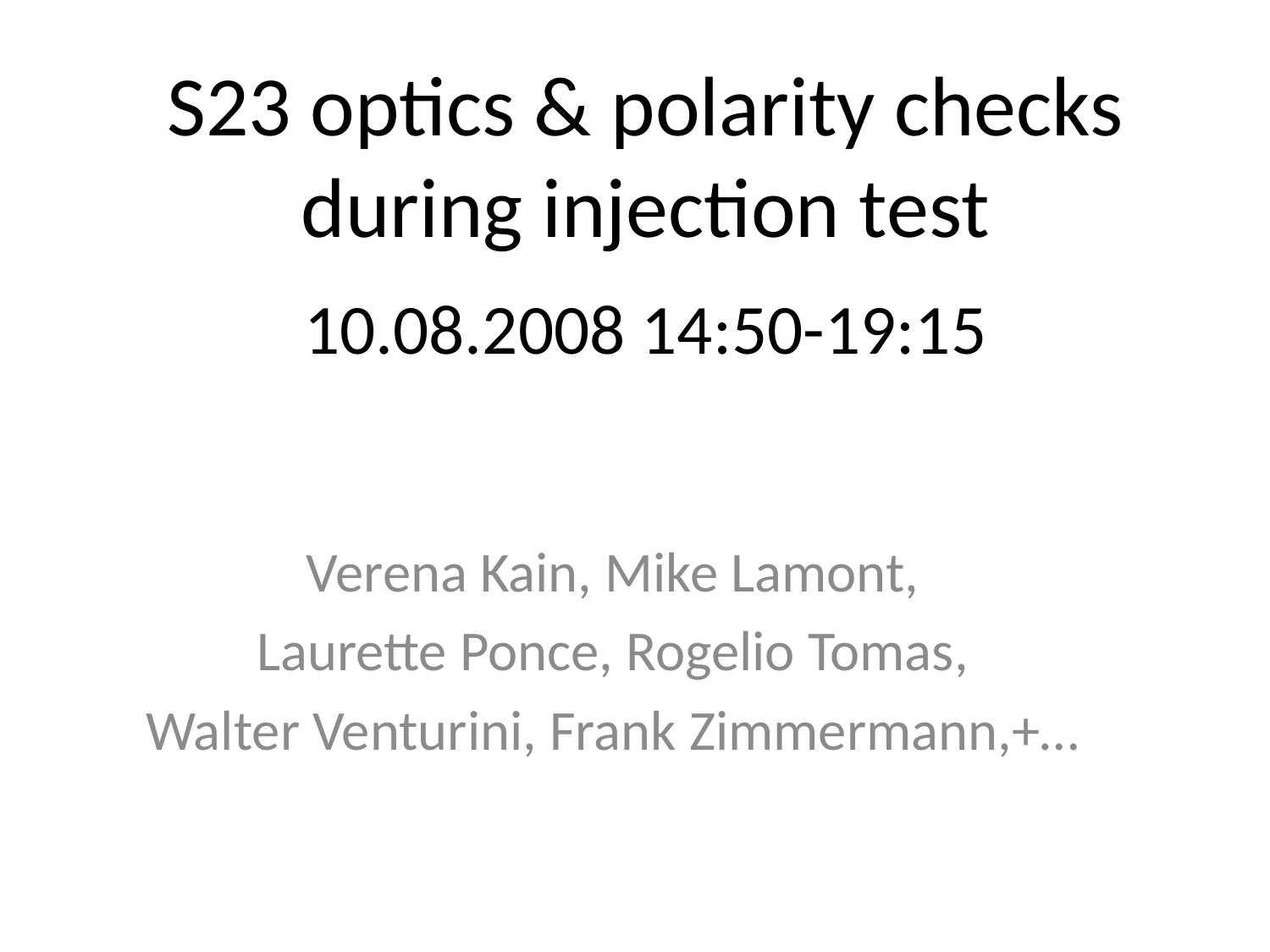

# S23 optics & polarity checks during injection test 10.08.2008 14:50-19:15
Verena Kain, Mike Lamont,
Laurette Ponce, Rogelio Tomas,
Walter Venturini, Frank Zimmermann,+…